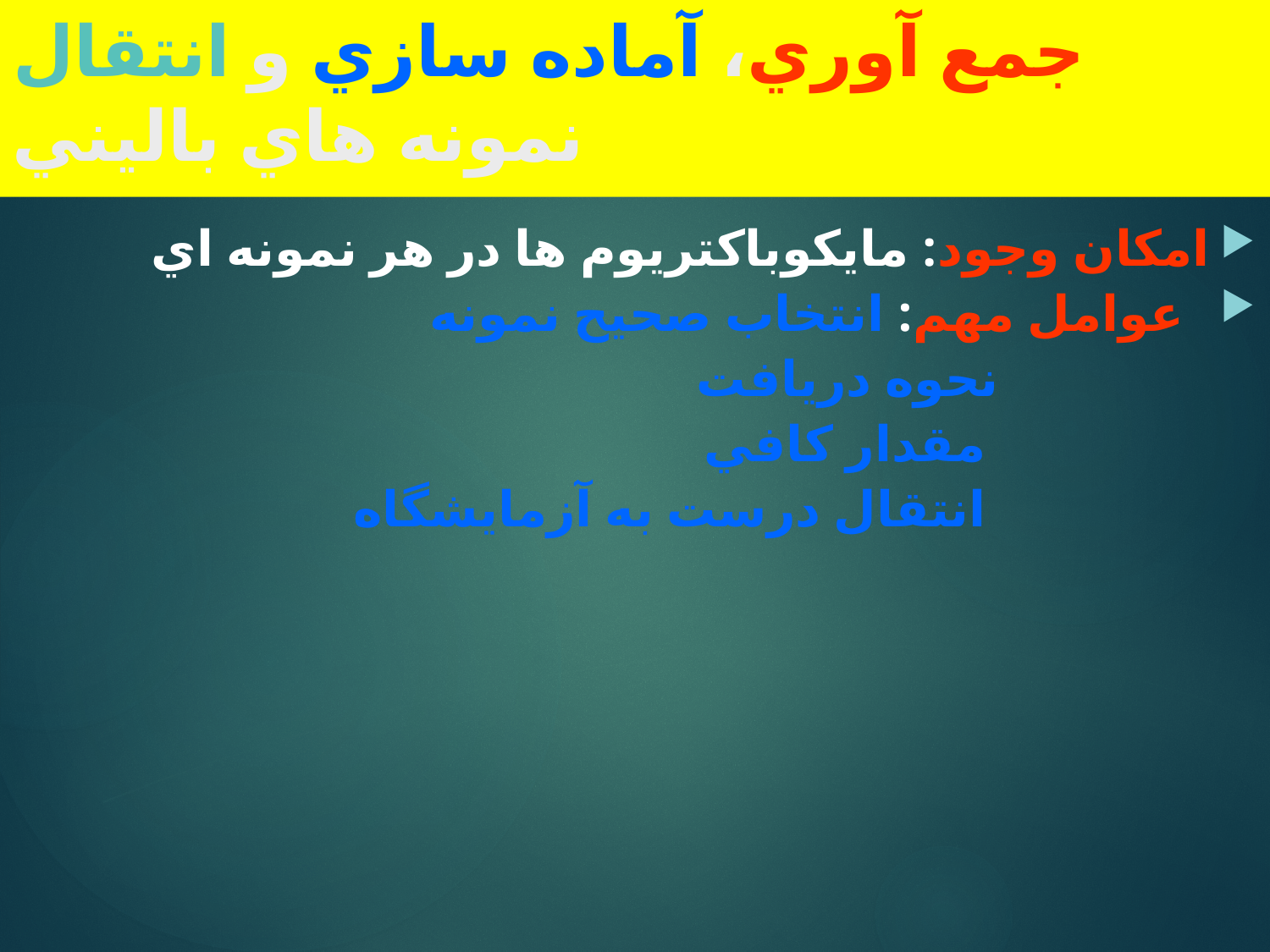

# جمع آوري، آماده سازي و انتقال نمونه هاي باليني
امكان وجود: مايكوباكتريوم ها در هر نمونه اي
  عوامل مهم: انتخاب صحيح نمونه
                    نحوه دريافت
                     مقدار كافي
                     انتقال درست به آزمايشگاه